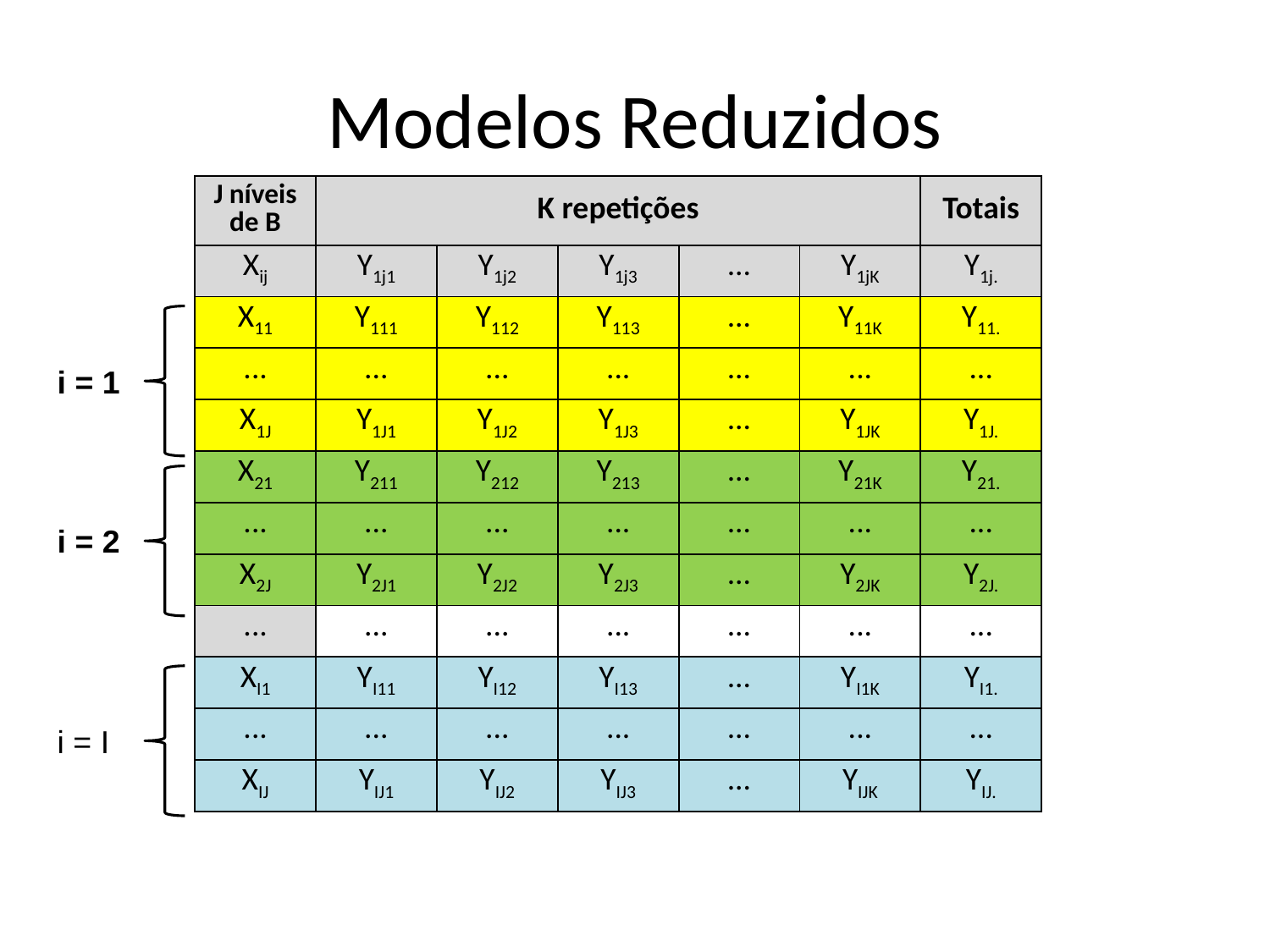

# Modelos Reduzidos
| J níveis de B | K repetições |  |  |  |  | Totais |
| --- | --- | --- | --- | --- | --- | --- |
| Xij | Y1j1 | Y1j2 | Y1j3 | ... | Y1jK | Y1j. |
| X11 | Y111 | Y112 | Y113 | ... | Y11K | Y11. |
| ... | ... | ... | ... | ... | ... | ... |
| X1J | Y1J1 | Y1J2 | Y1J3 | ... | Y1JK | Y1J. |
| X21 | Y211 | Y212 | Y213 | ... | Y21K | Y21. |
| ... | ... | ... | ... | ... | ... | ... |
| X2J | Y2J1 | Y2J2 | Y2J3 | ... | Y2JK | Y2J. |
| ... | ... | ... | ... | ... | ... | ... |
| XI1 | YI11 | YI12 | YI13 | ... | YI1K | YI1. |
| ... | ... | ... | ... | ... | ... | ... |
| XIJ | YIJ1 | YIJ2 | YIJ3 | ... | YIJK | YIJ. |

i = 1

i = 2

i = I